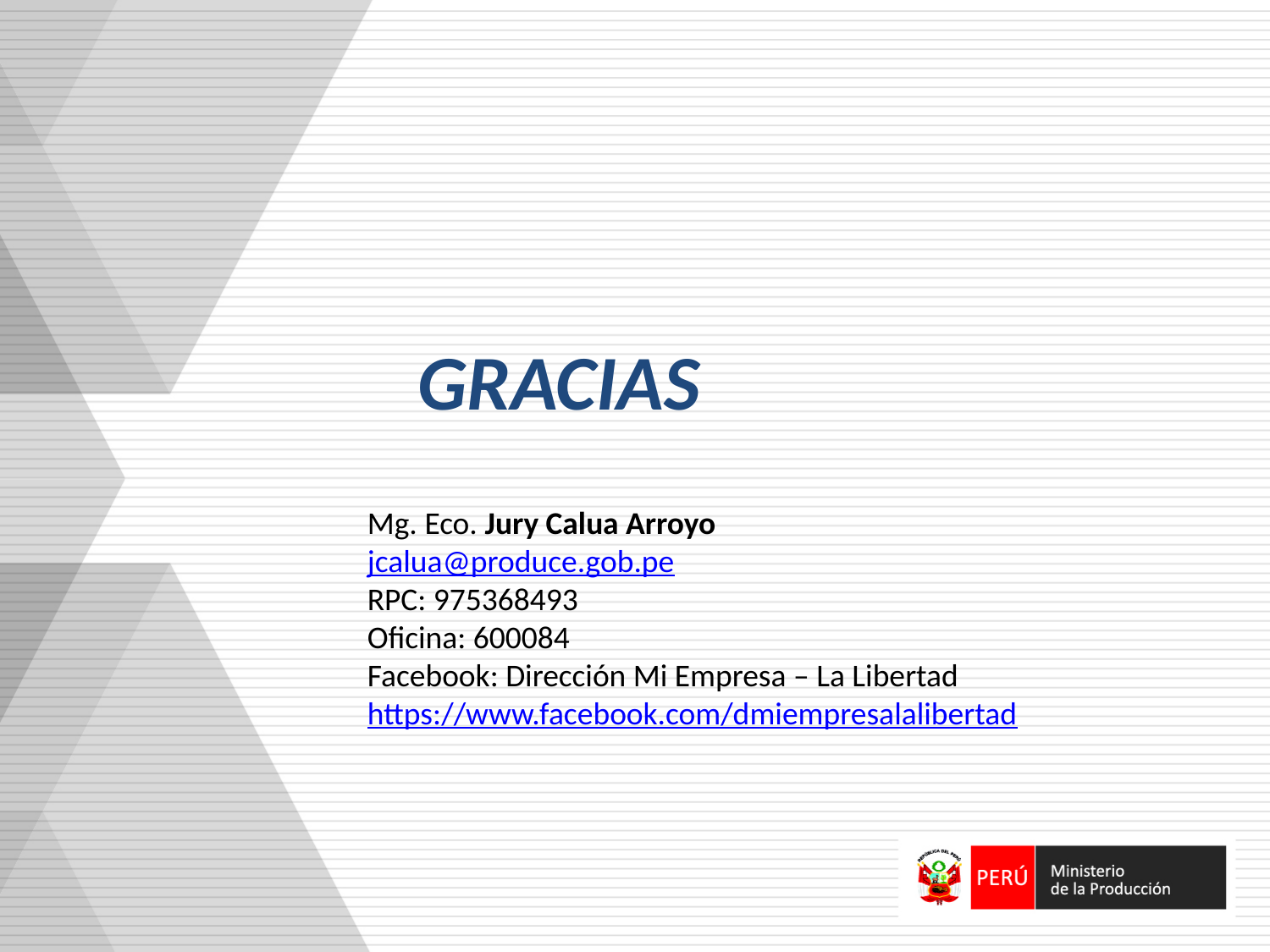

GRACIAS
Mg. Eco. Jury Calua Arroyo
jcalua@produce.gob.pe
RPC: 975368493
Oficina: 600084
Facebook: Dirección Mi Empresa – La Libertad
https://www.facebook.com/dmiempresalalibertad